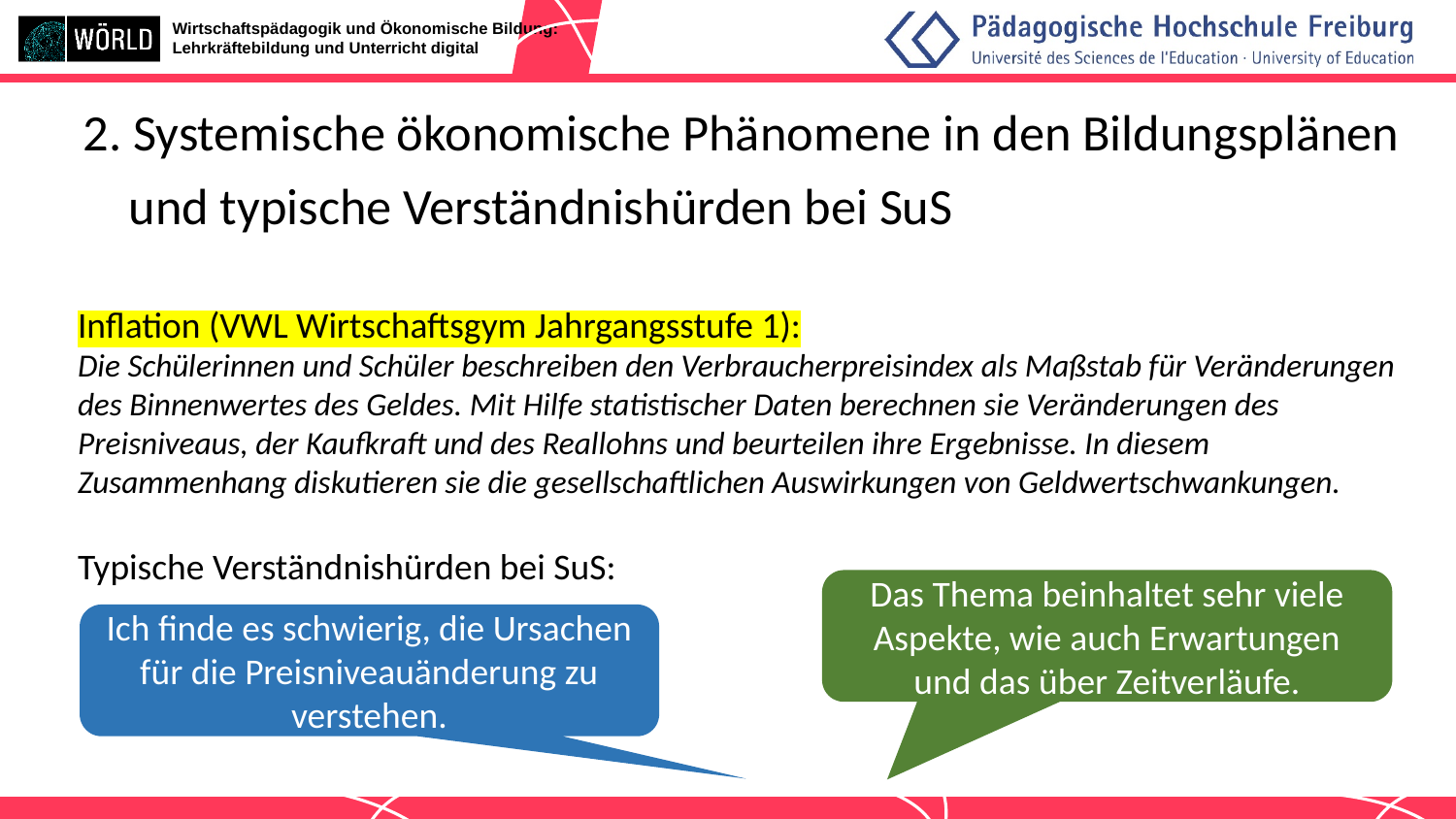

# 2. Systemische ökonomische Phänomene in den Bildungsplänen
    und typische Verständnishürden bei SuS
Inflation (VWL Wirtschaftsgym Jahrgangsstufe 1):
Die Schülerinnen und Schüler beschreiben den Verbraucherpreisindex als Maßstab für Veränderungen des Binnenwertes des Geldes. Mit Hilfe statistischer Daten berechnen sie Veränderungen des Preisniveaus, der Kaufkraft und des Reallohns und beurteilen ihre Ergebnisse. In diesem Zusammenhang diskutieren sie die gesellschaftlichen Auswirkungen von Geldwertschwankungen.
Typische Verständnishürden bei SuS:

Das Thema beinhaltet sehr viele Aspekte, wie auch Erwartungen und das über Zeitverläufe.
Ich finde es schwierig, die Ursachen für die Preisniveauänderung zu verstehen.